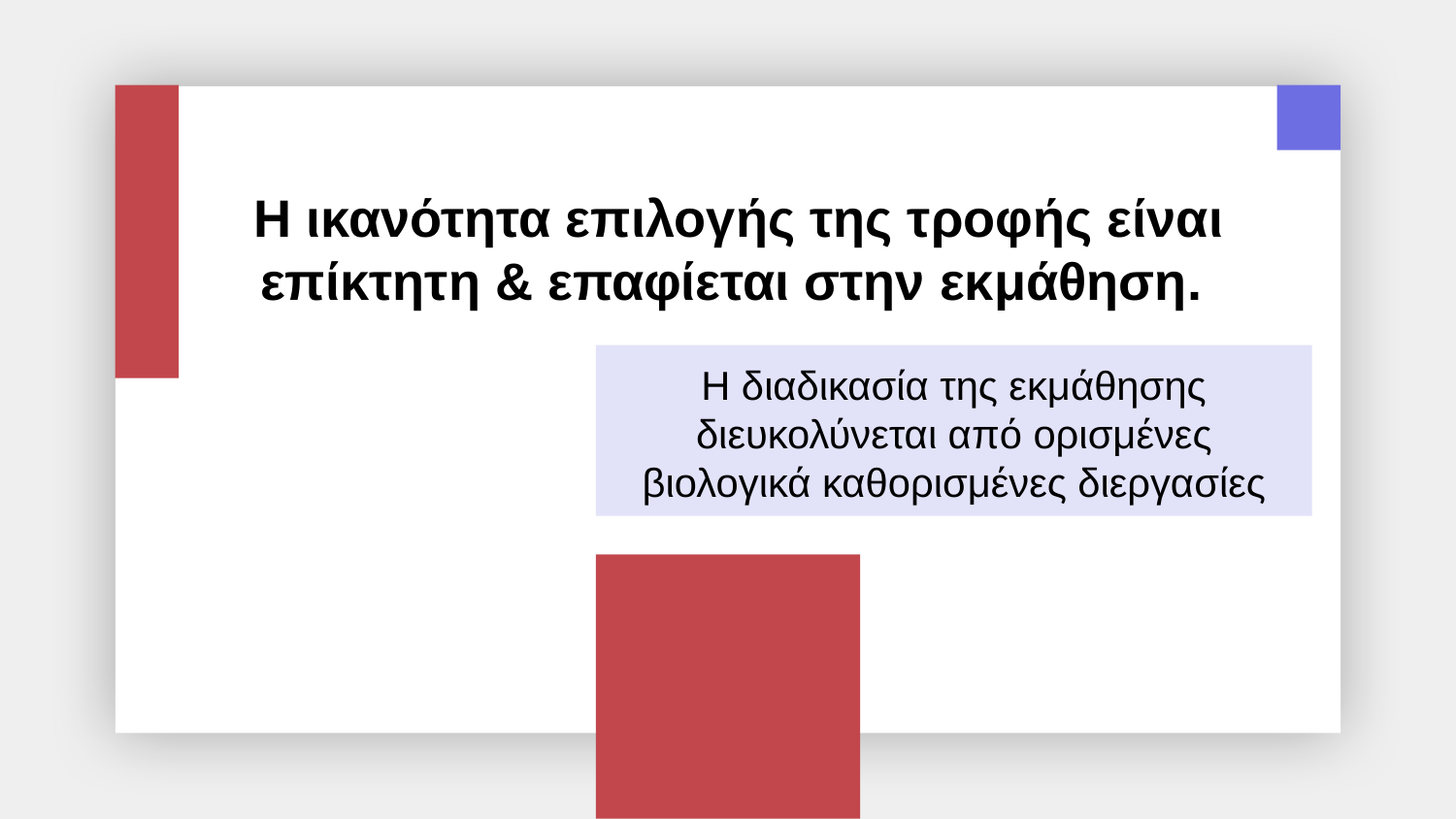

# Η ικανότητα επιλογής της τροφής είναι επίκτητη & επαφίεται στην εκμάθηση.
H διαδικασία της εκμάθησης διευκολύνεται από ορισμένες βιολογικά καθορισμένες διεργασίες